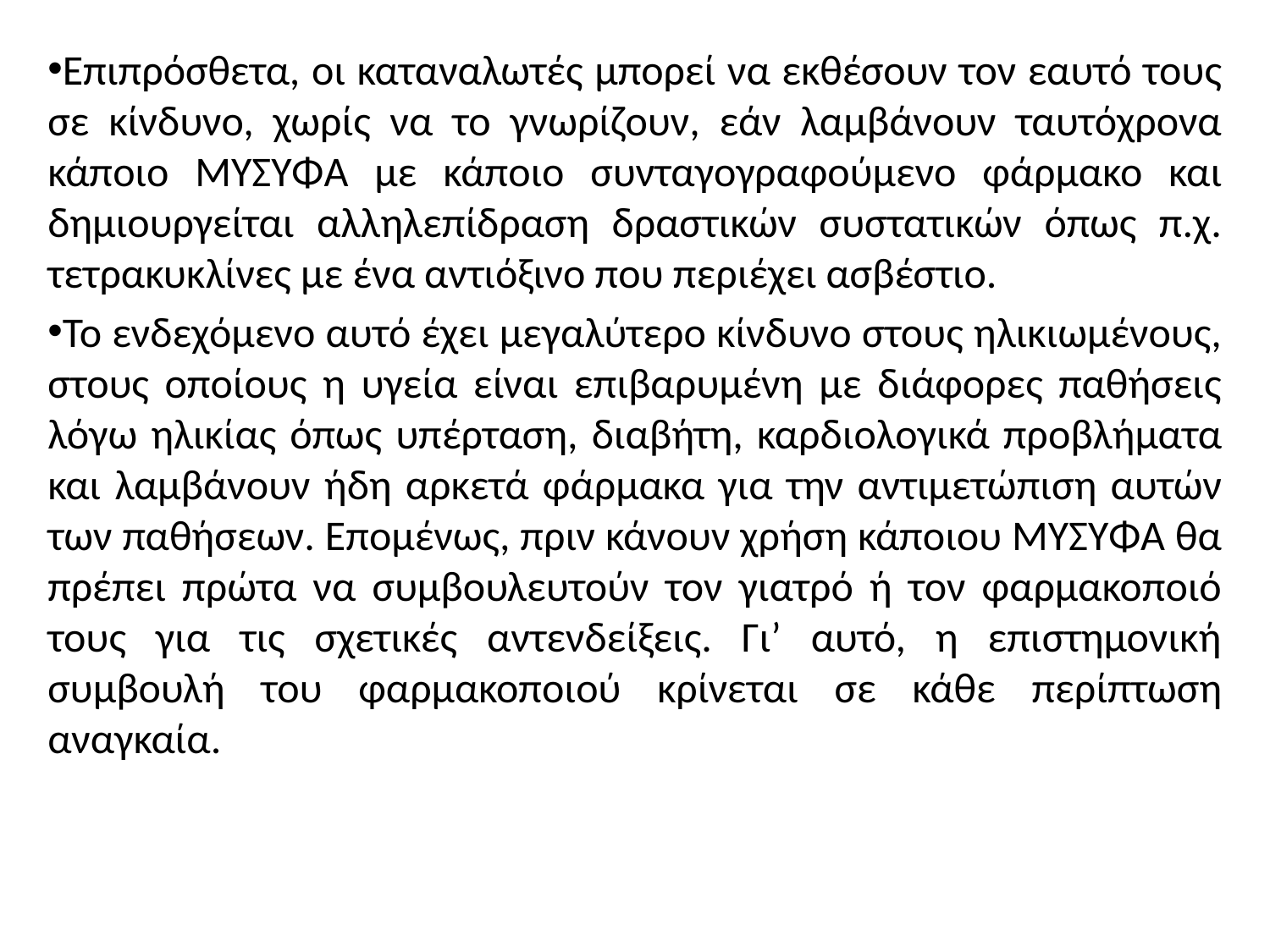

Επιπρόσθετα, οι καταναλωτές μπορεί να εκθέσουν τον εαυτό τους σε κίνδυνο, χωρίς να το γνωρίζουν, εάν λαμβάνουν ταυτόχρονα κάποιο ΜΥΣΥΦΑ με κάποιο συνταγογραφούμενο φάρμακο και δημιουργείται αλληλεπίδραση δραστικών συστατικών όπως π.χ. τετρακυκλίνες με ένα αντιόξινο που περιέχει ασβέστιο.
Το ενδεχόμενο αυτό έχει μεγαλύτερο κίνδυνο στους ηλικιωμένους, στους οποίους η υγεία είναι επιβαρυμένη με διάφορες παθήσεις λόγω ηλικίας όπως υπέρταση, διαβήτη, καρδιολογικά προβλήματα και λαμβάνουν ήδη αρκετά φάρμακα για την αντιμετώπιση αυτών των παθήσεων. Επομένως, πριν κάνουν χρήση κάποιου ΜΥΣΥΦΑ θα πρέπει πρώτα να συμβουλευτούν τον γιατρό ή τον φαρμακοποιό τους για τις σχετικές αντενδείξεις. Γι’ αυτό, η επιστημονική συμβουλή του φαρμακοποιού κρίνεται σε κάθε περίπτωση αναγκαία.